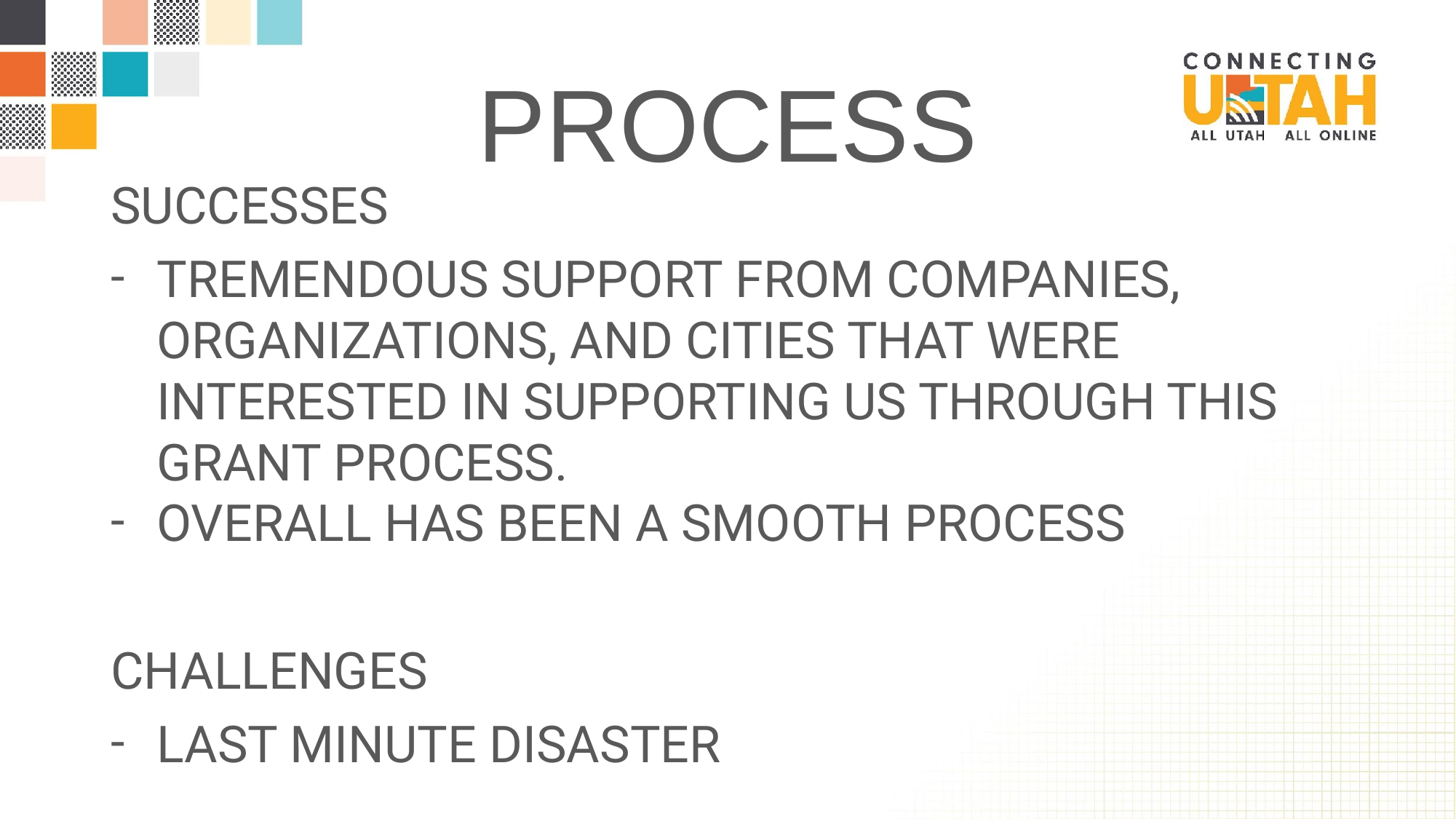

# PROCESS
Successes
Tremendous support from companies, organizations, and cities that were interested in supporting us through this grant process.
Overall has been a smooth process

Challenges
Last minute disaster